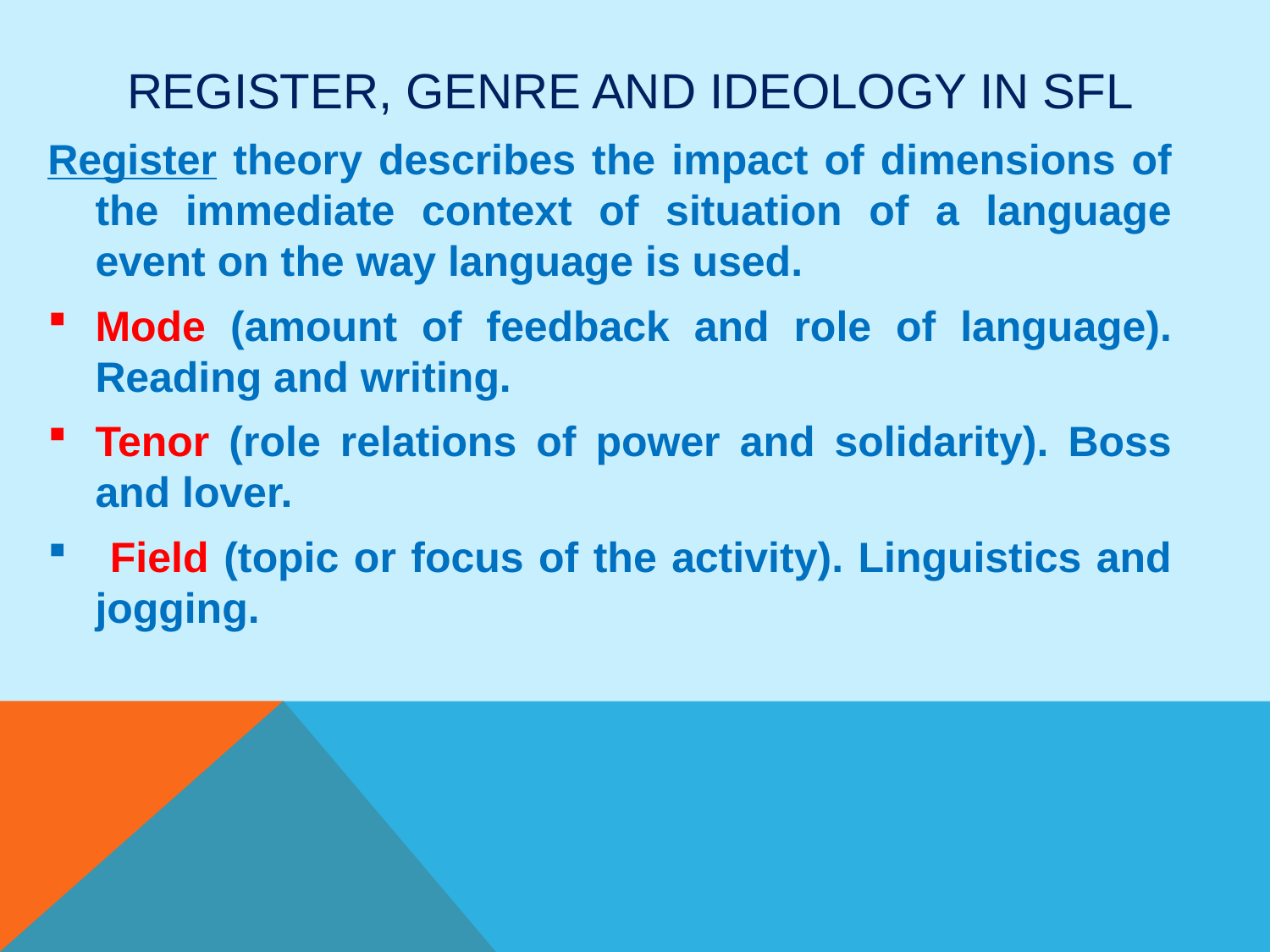

# Register, genre and ideology in sfl
Register theory describes the impact of dimensions of the immediate context of situation of a language event on the way language is used.
Mode (amount of feedback and role of language). Reading and writing.
Tenor (role relations of power and solidarity). Boss and lover.
 Field (topic or focus of the activity). Linguistics and jogging.